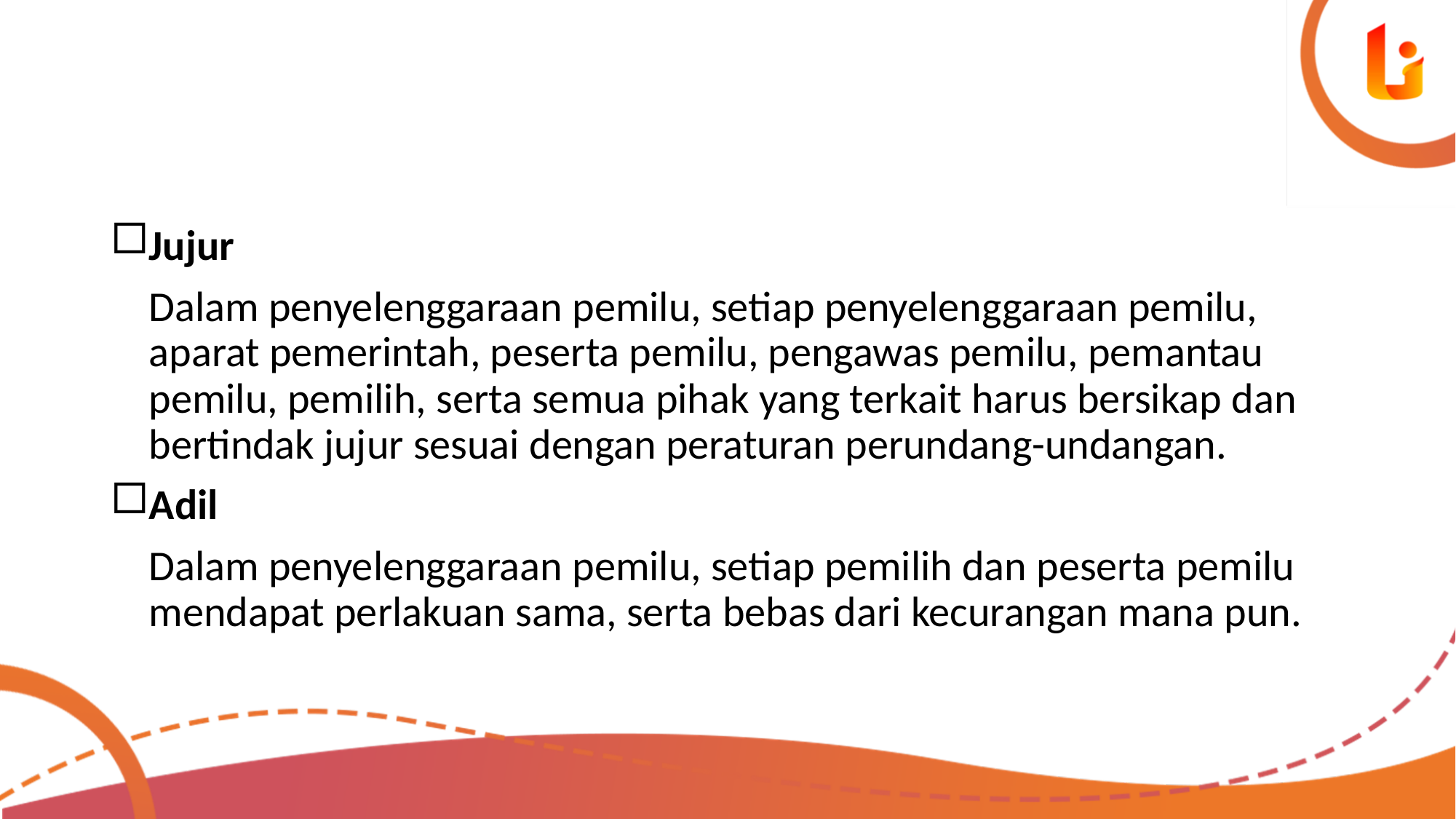

Jujur
	Dalam penyelenggaraan pemilu, setiap penyelenggaraan pemilu, aparat pemerintah, peserta pemilu, pengawas pemilu, pemantau pemilu, pemilih, serta semua pihak yang terkait harus bersikap dan bertindak jujur sesuai dengan peraturan perundang-undangan.
Adil
	Dalam penyelenggaraan pemilu, setiap pemilih dan peserta pemilu mendapat perlakuan sama, serta bebas dari kecurangan mana pun.